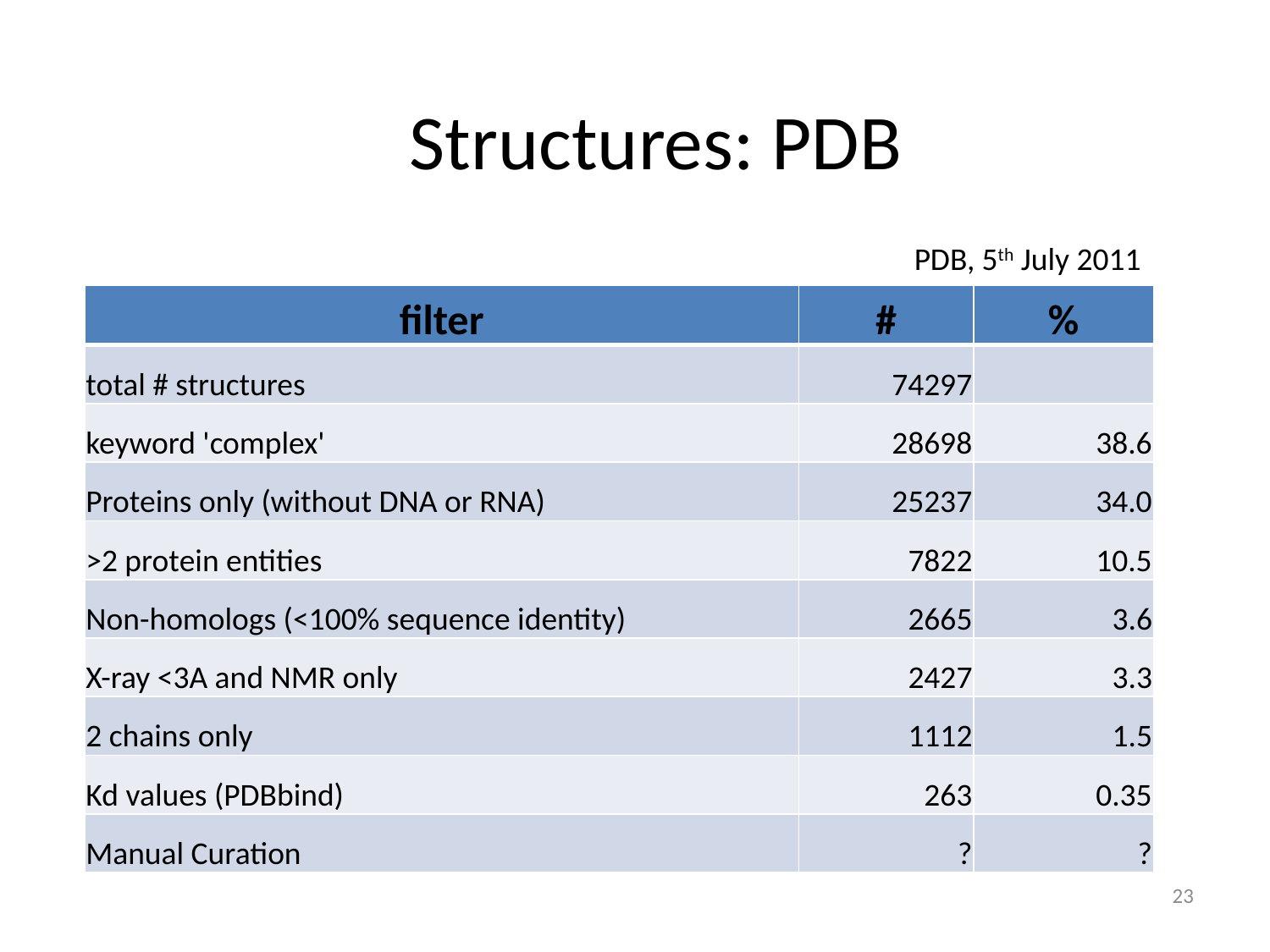

Structures: PDB
PDB, 5th July 2011
| filter | # | % |
| --- | --- | --- |
| total # structures | 74297 |  |
| keyword 'complex' | 28698 | 38.6 |
| Proteins only (without DNA or RNA) | 25237 | 34.0 |
| >2 protein entities | 7822 | 10.5 |
| Non-homologs (<100% sequence identity) | 2665 | 3.6 |
| X-ray <3A and NMR only | 2427 | 3.3 |
| 2 chains only | 1112 | 1.5 |
| Kd values (PDBbind) | 263 | 0.35 |
| Manual Curation | ? | ? |
23